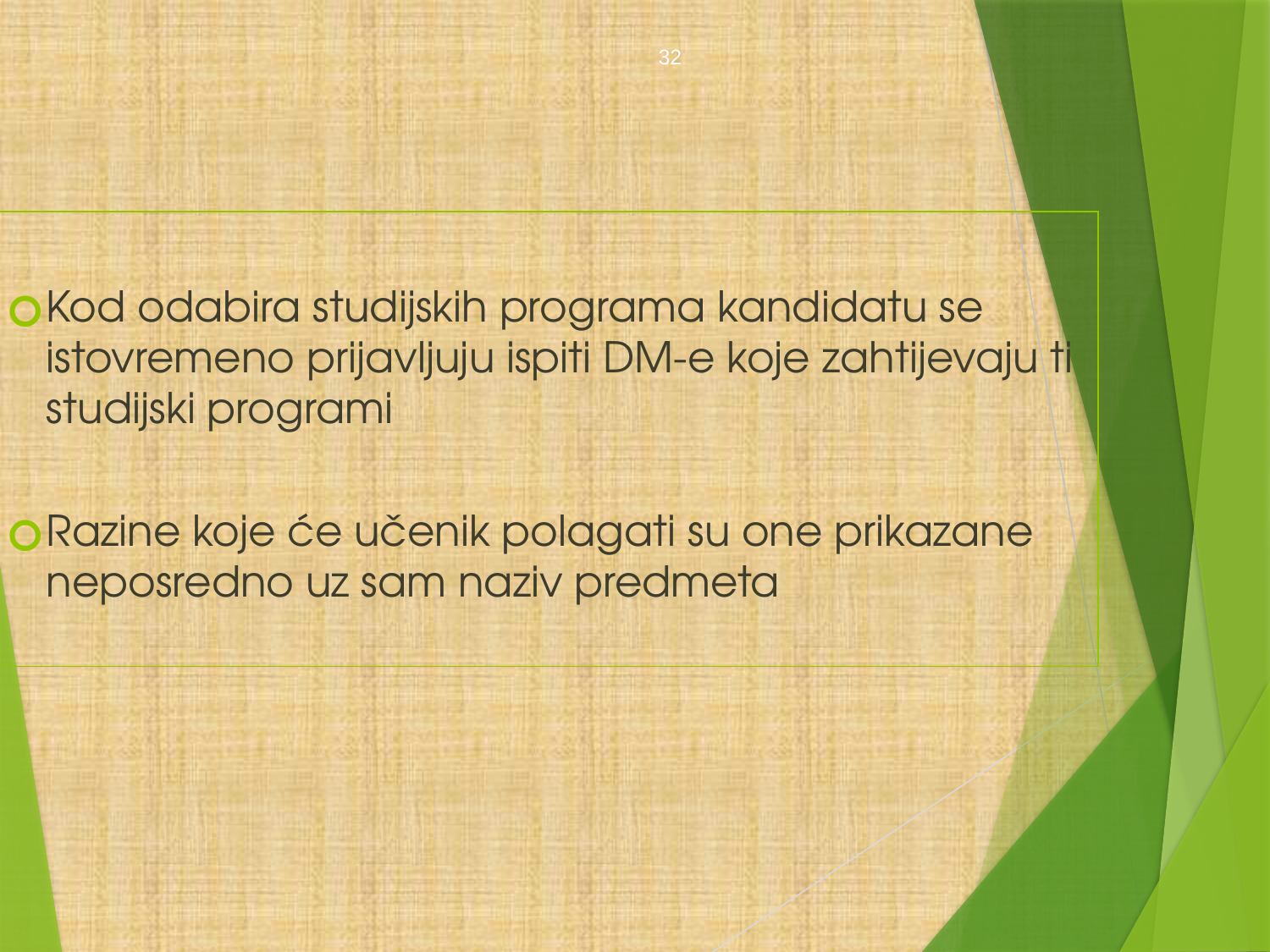

32

Kod odabira studijskih programa kandidatu se istovremeno prijavljuju ispiti DM-e koje zahtijevaju ti studijski programi

Razine koje će učenik polagati su one prikazane neposredno uz sam naziv predmeta